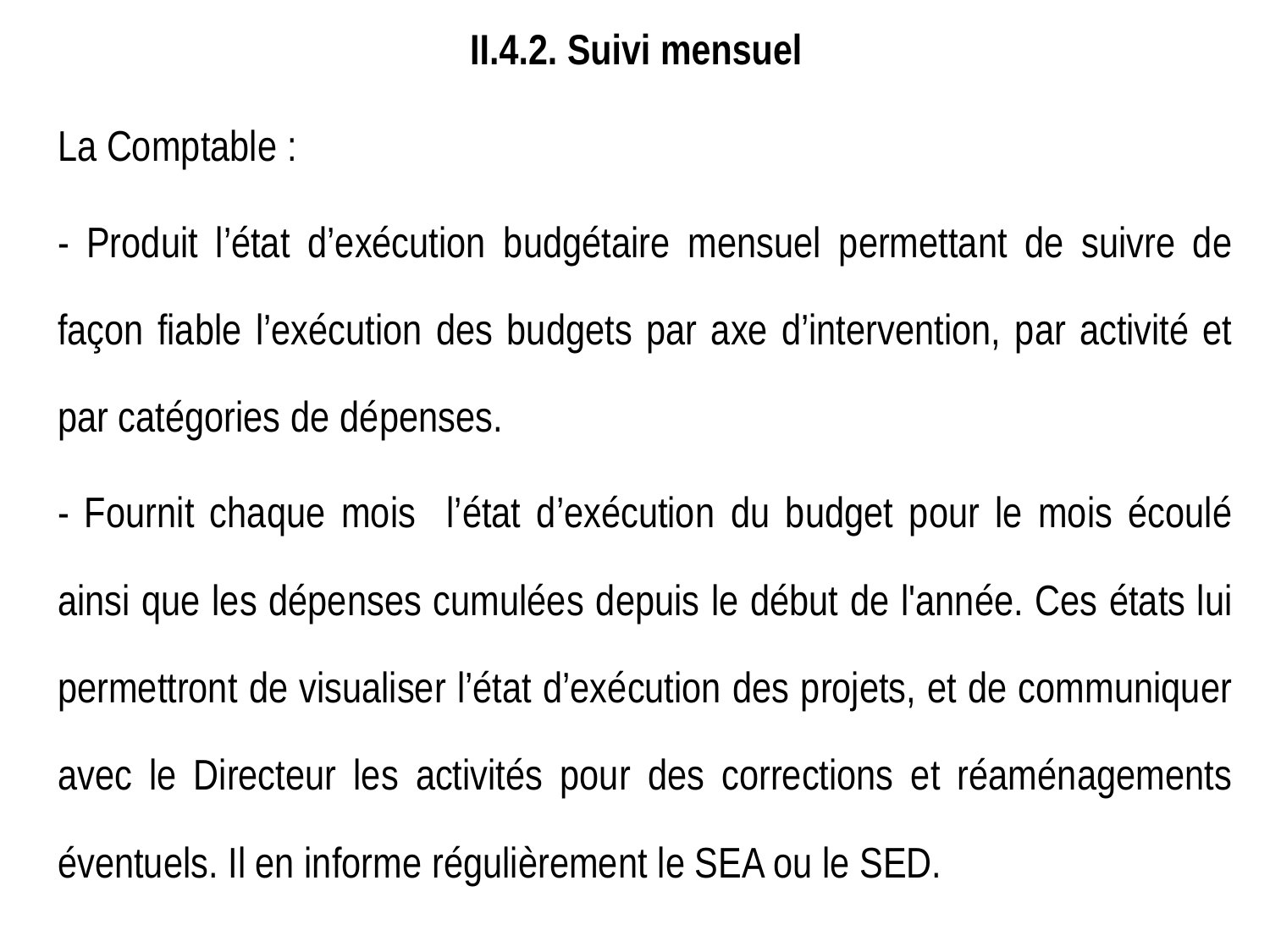

# II.4.2. Suivi mensuel
La Comptable :
- Produit l’état d’exécution budgétaire mensuel permettant de suivre de façon fiable l’exécution des budgets par axe d’intervention, par activité et par catégories de dépenses.
- Fournit chaque mois  l’état d’exécution du budget pour le mois écoulé ainsi que les dépenses cumulées depuis le début de l'année. Ces états lui permettront de visualiser l’état d’exécution des projets, et de communiquer avec le Directeur les activités pour des corrections et réaménagements éventuels. Il en informe régulièrement le SEA ou le SED.